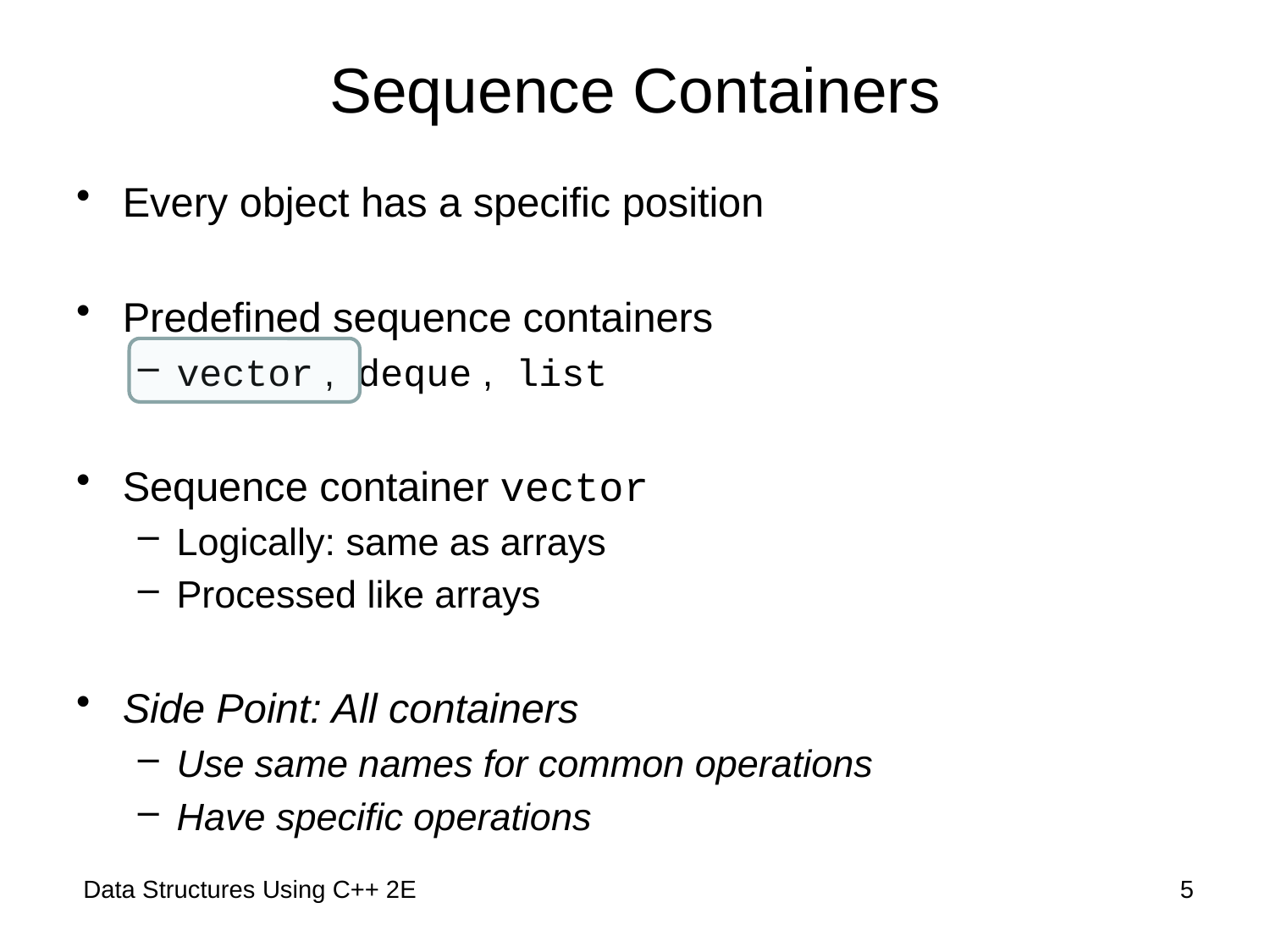

# Sequence Containers
Every object has a specific position

Predefined sequence containers
vector , deque , list

Sequence container vector
Logically: same as arrays
Processed like arrays

Side Point: All containers
Use same names for common operations
Have specific operations

 Data Structures Using C++ 2E
5